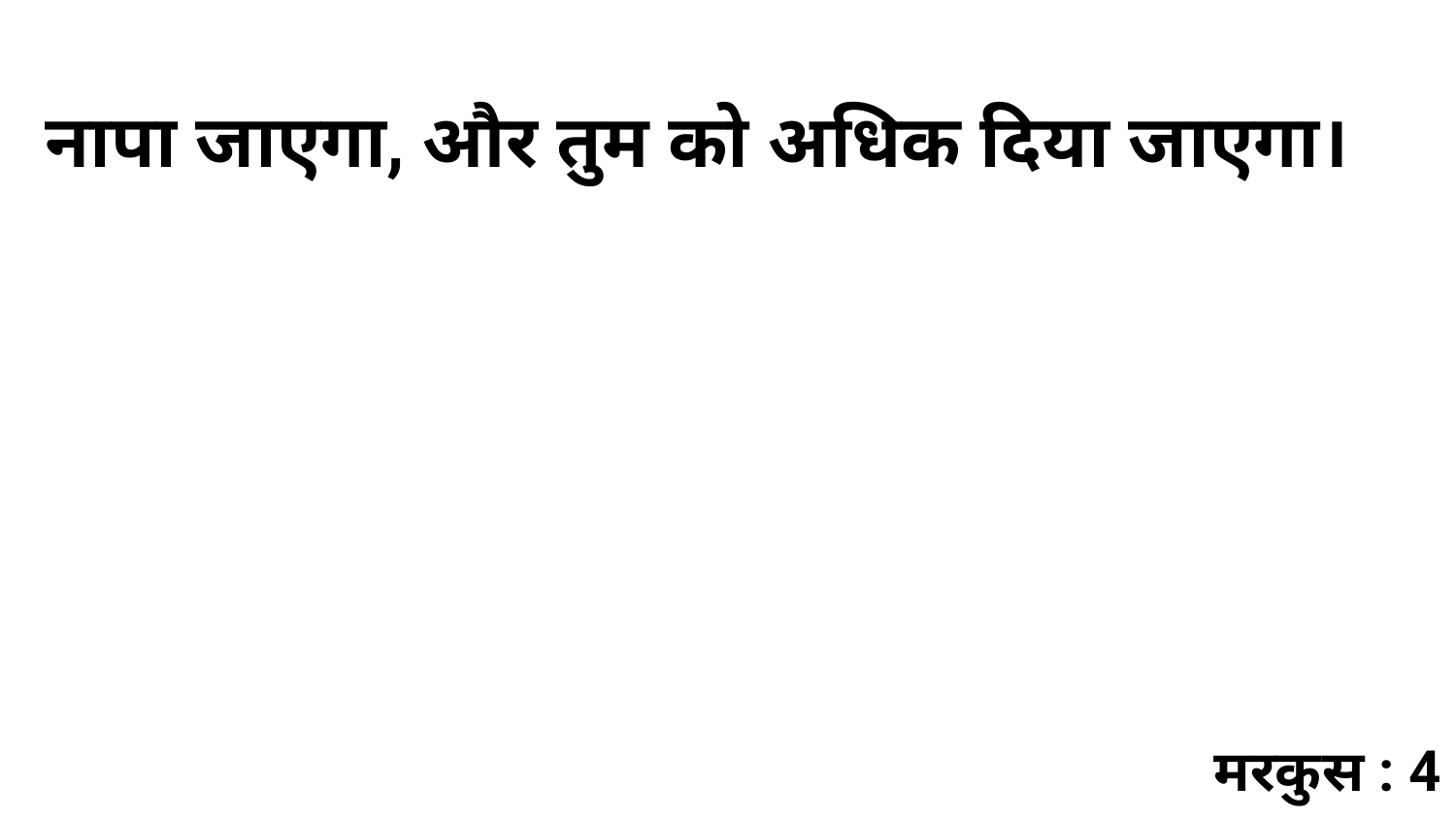

नापा जाएगा, और तुम को अधिक दिया जाएगा।
मरकुस : 4